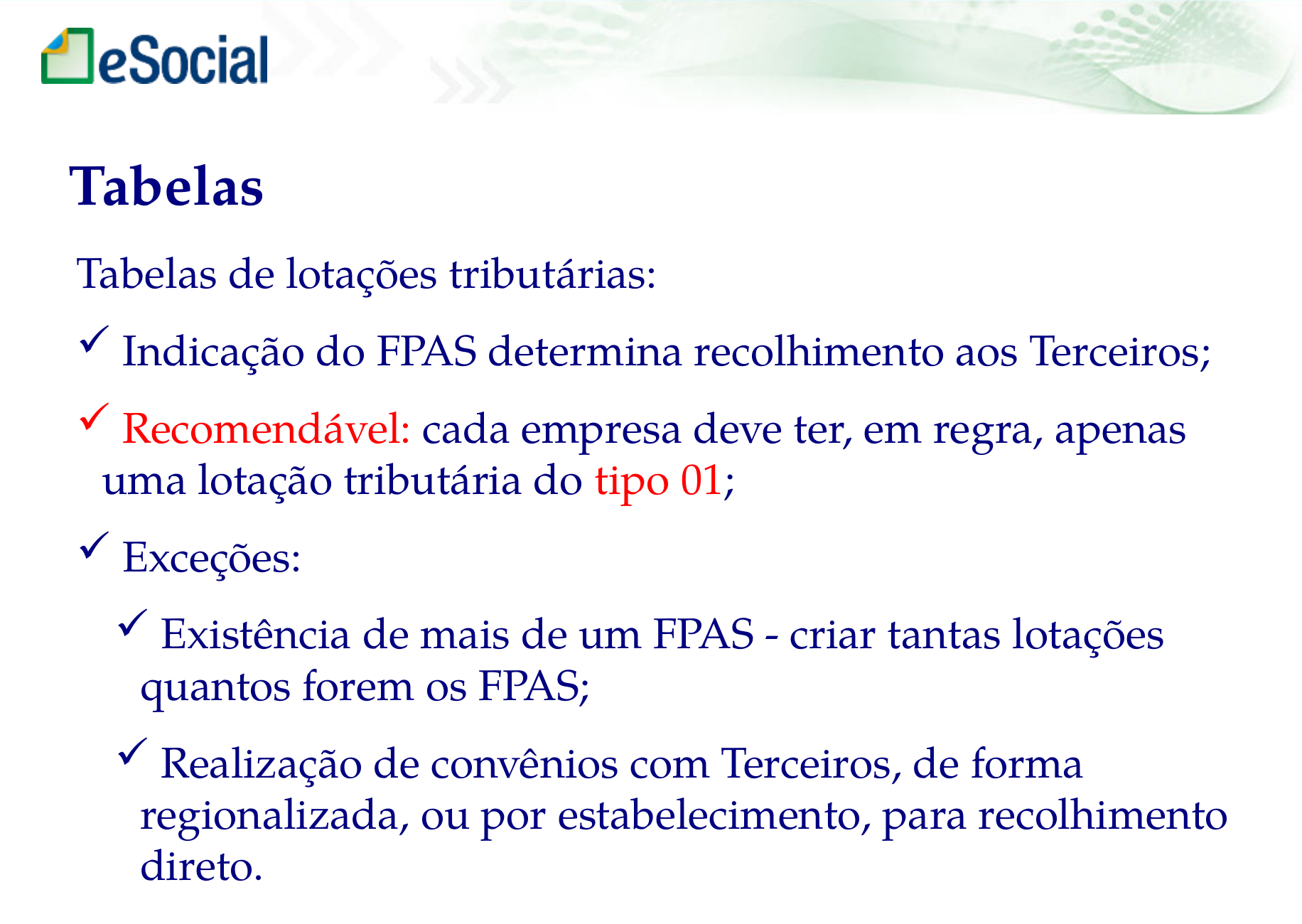

Tabelas
Tabelas de lotações tributárias:
 Indicação do FPAS determina recolhimento aos Terceiros;
 Recomendável: cada empresa deve ter, em regra, apenas uma lotação tributária do tipo 01;
 Exceções:
 Existência de mais de um FPAS - criar tantas lotações quantos forem os FPAS;
 Realização de convênios com Terceiros, de forma regionalizada, ou por estabelecimento, para recolhimento direto.